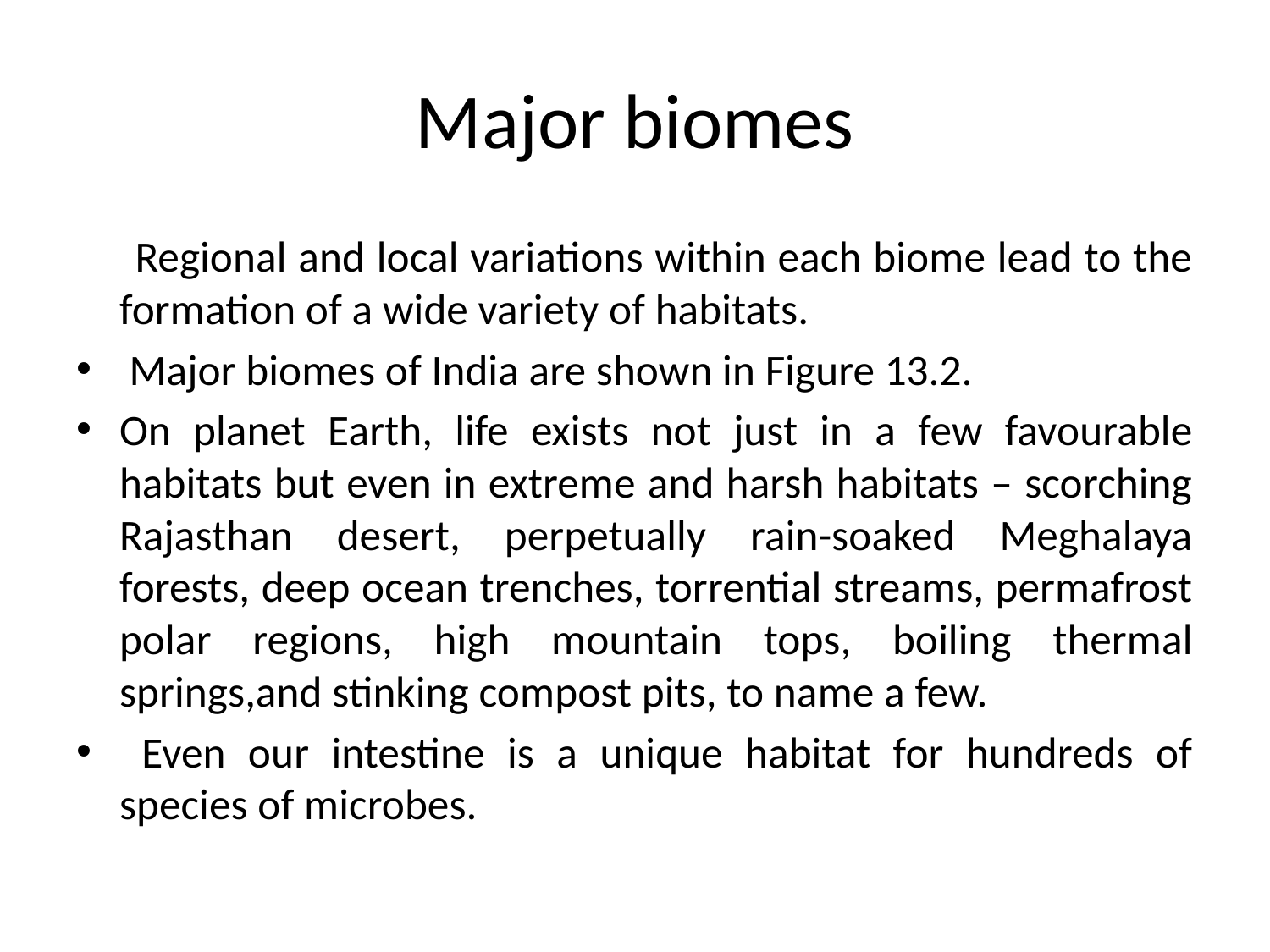

# Major biomes
     Regional and local variations within each biome lead to the formation of a wide variety of habitats.
 Major biomes of India are shown in Figure 13.2.
On planet Earth, life exists not just in a few favourable habitats but even in extreme and harsh habitats – scorching Rajasthan desert, perpetually rain-soaked Meghalaya forests, deep ocean trenches, torrential streams, permafrost polar regions, high mountain tops, boiling thermal springs,and stinking compost pits, to name a few.
 Even our intestine is a unique habitat for hundreds of species of microbes.